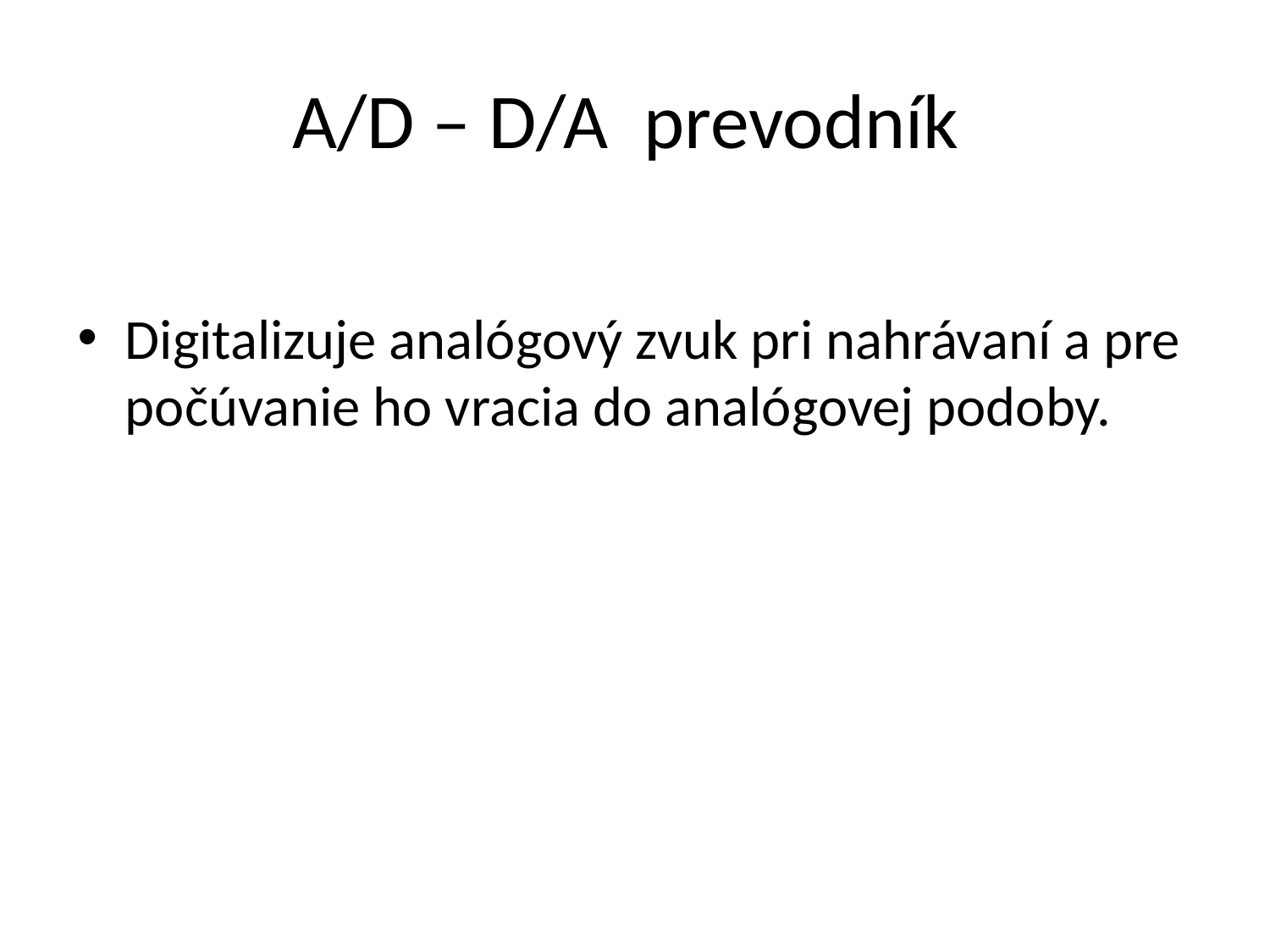

# A/D – D/A  prevodník
Digitalizuje analógový zvuk pri nahrávaní a pre počúvanie ho vracia do analógovej podoby.